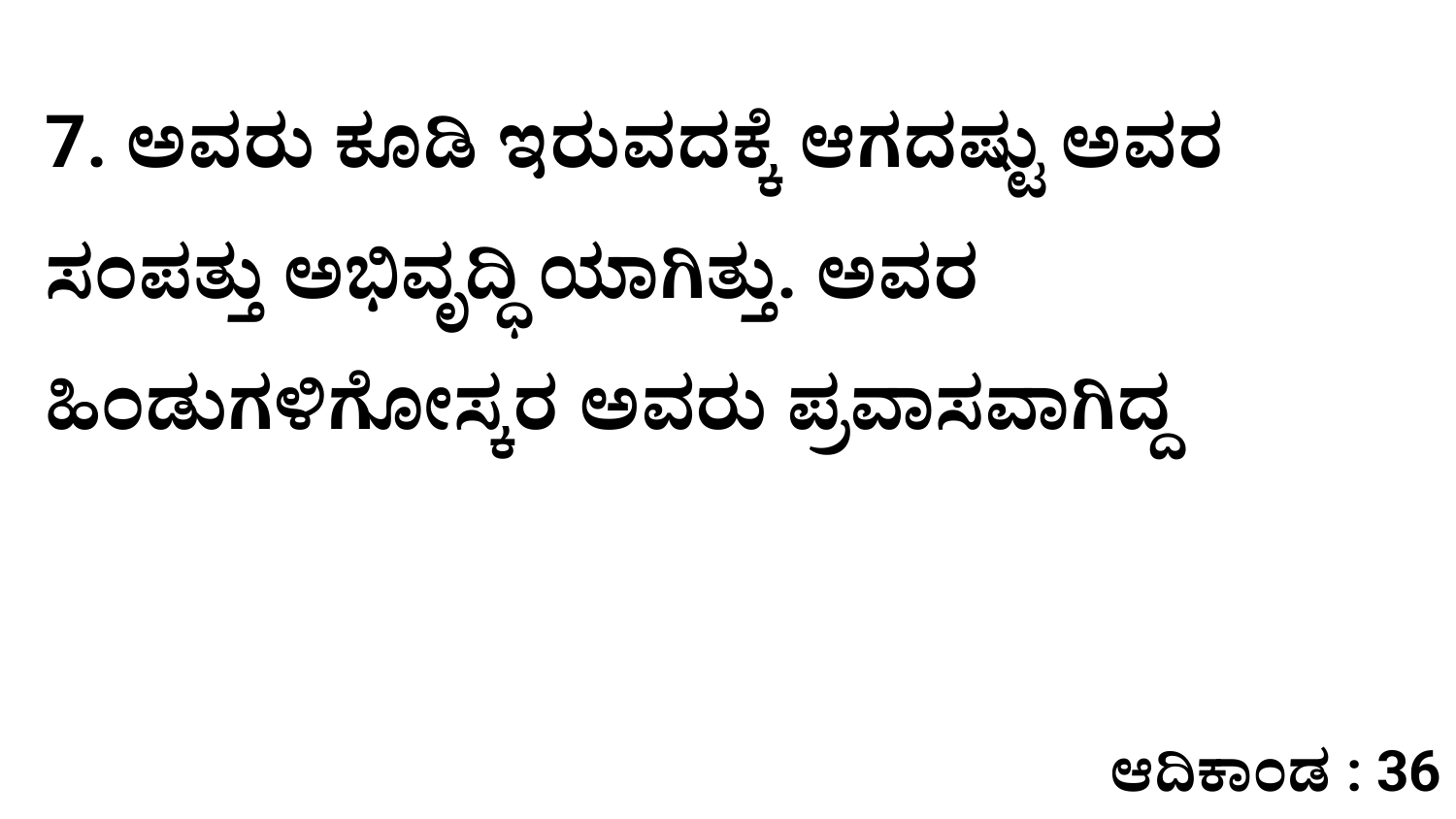

7. ಅವರು ಕೂಡಿ ಇರುವದಕ್ಕೆ ಆಗದಷ್ಟು ಅವರ ಸಂಪತ್ತು ಅಭಿವೃದ್ಧಿ ಯಾಗಿತ್ತು. ಅವರ ಹಿಂಡುಗಳಿಗೋಸ್ಕರ ಅವರು ಪ್ರವಾಸವಾಗಿದ್ದ
ಆದಿಕಾಂಡ : 36